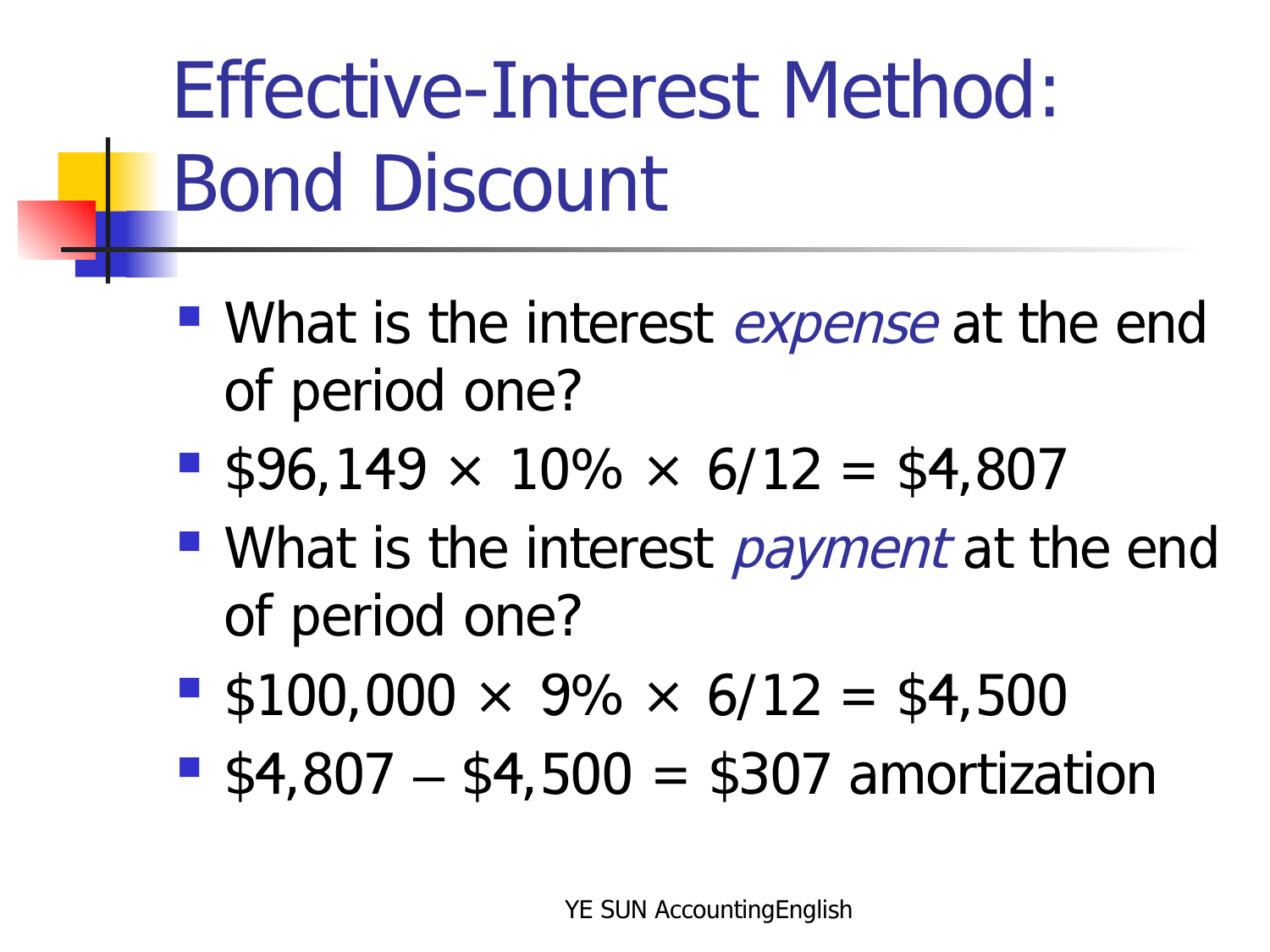

# Effective-Interest Method: Bond Discount
What is the interest expense at the end of period one?
$96,149 × 10% × 6/12 = $4,807
What is the interest payment at the end of period one?
$100,000 × 9% × 6/12 = $4,500
$4,807 – $4,500 = $307 amortization
YE SUN AccountingEnglish
49